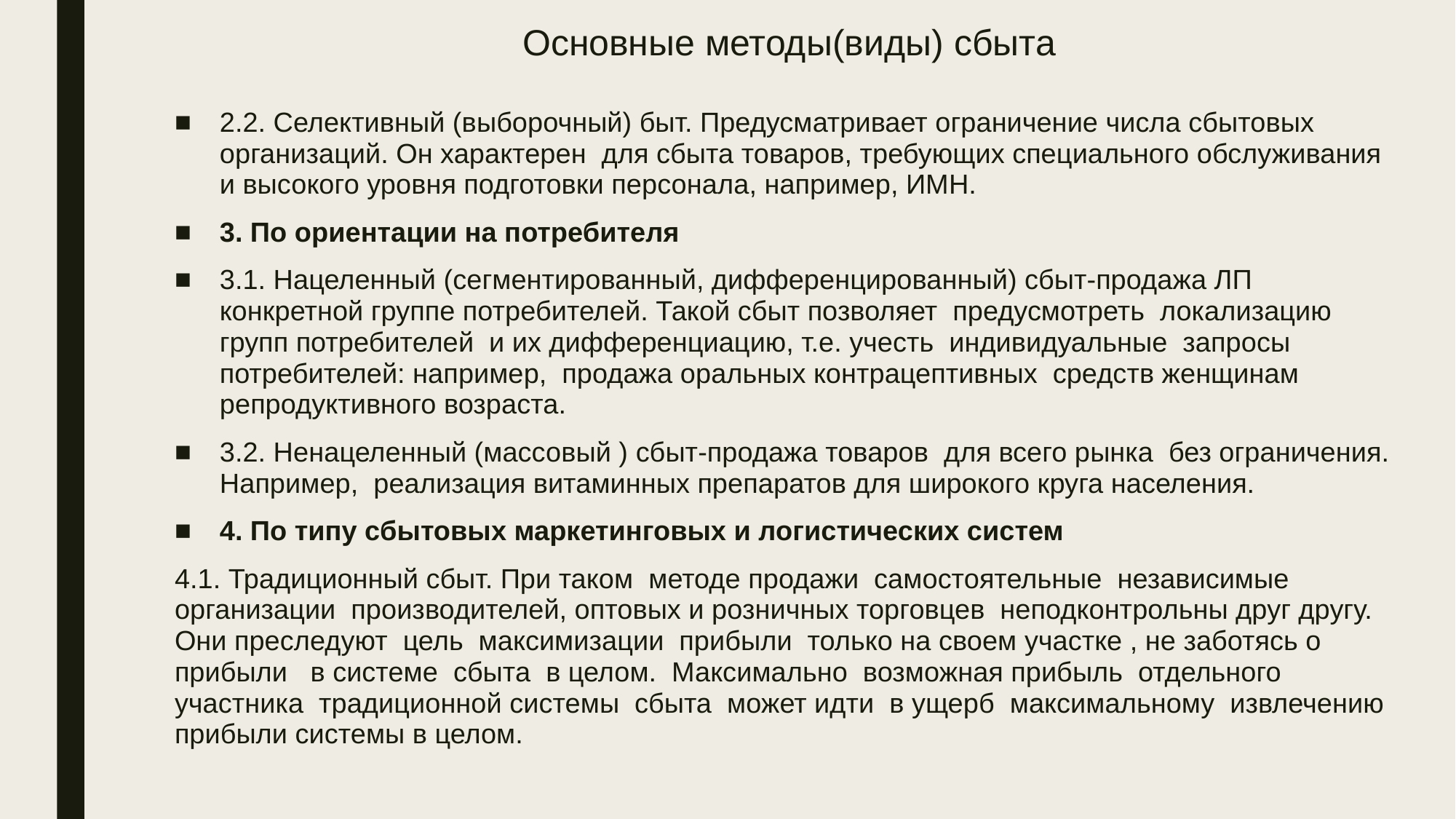

# Основные методы(виды) сбыта
2.2. Селективный (выборочный) быт. Предусматривает ограничение числа сбытовых организаций. Он характерен  для сбыта товаров, требующих специального обслуживания и высокого уровня подготовки персонала, например, ИМН.
3. По ориентации на потребителя
3.1. Нацеленный (сегментированный, дифференцированный) сбыт-продажа ЛП конкретной группе потребителей. Такой сбыт позволяет  предусмотреть  локализацию  групп потребителей  и их дифференциацию, т.е. учесть  индивидуальные  запросы потребителей: например,  продажа оральных контрацептивных  средств женщинам репродуктивного возраста.
3.2. Ненацеленный (массовый ) сбыт-продажа товаров  для всего рынка  без ограничения. Например,  реализация витаминных препаратов для широкого круга населения.
4. По типу сбытовых маркетинговых и логистических систем
4.1. Традиционный сбыт. При таком  методе продажи  самостоятельные  независимые  организации  производителей, оптовых и розничных торговцев  неподконтрольны друг другу.  Они преследуют  цель  максимизации  прибыли  только на своем участке , не заботясь о прибыли   в системе  сбыта  в целом.  Максимально  возможная прибыль  отдельного  участника  традиционной системы  сбыта  может идти  в ущерб  максимальному  извлечению прибыли системы в целом.